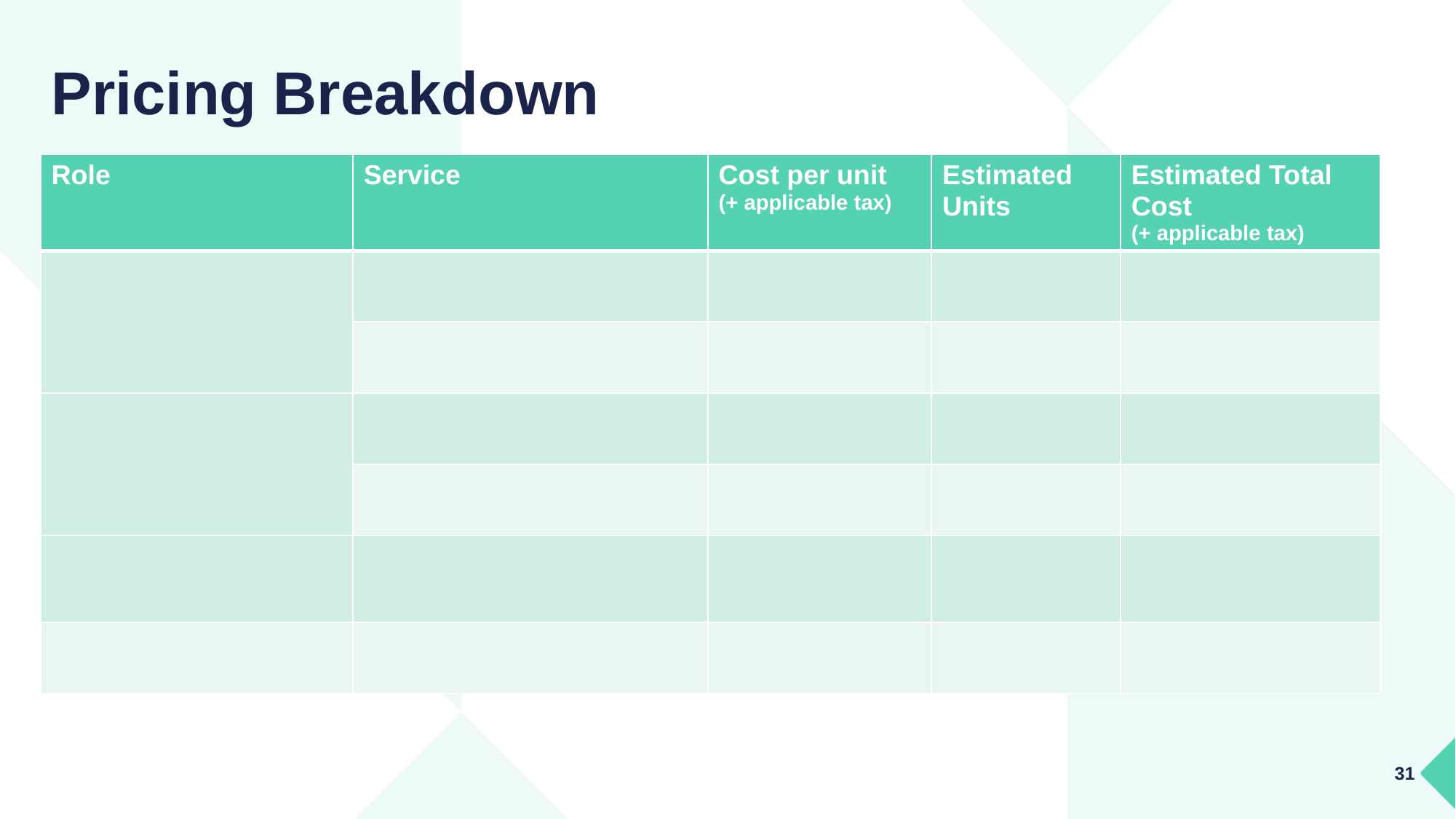

# Pricing Breakdown
| Role | Service | Cost per unit (+ applicable tax) | Estimated Units | Estimated Total Cost (+ applicable tax) |
| --- | --- | --- | --- | --- |
|  |  |  |  |  |
|  |  |  |  |  |
|  |  |  |  |  |
|  |  |  |  |  |
|  |  |  |  |  |
|  |  |  |  |  |